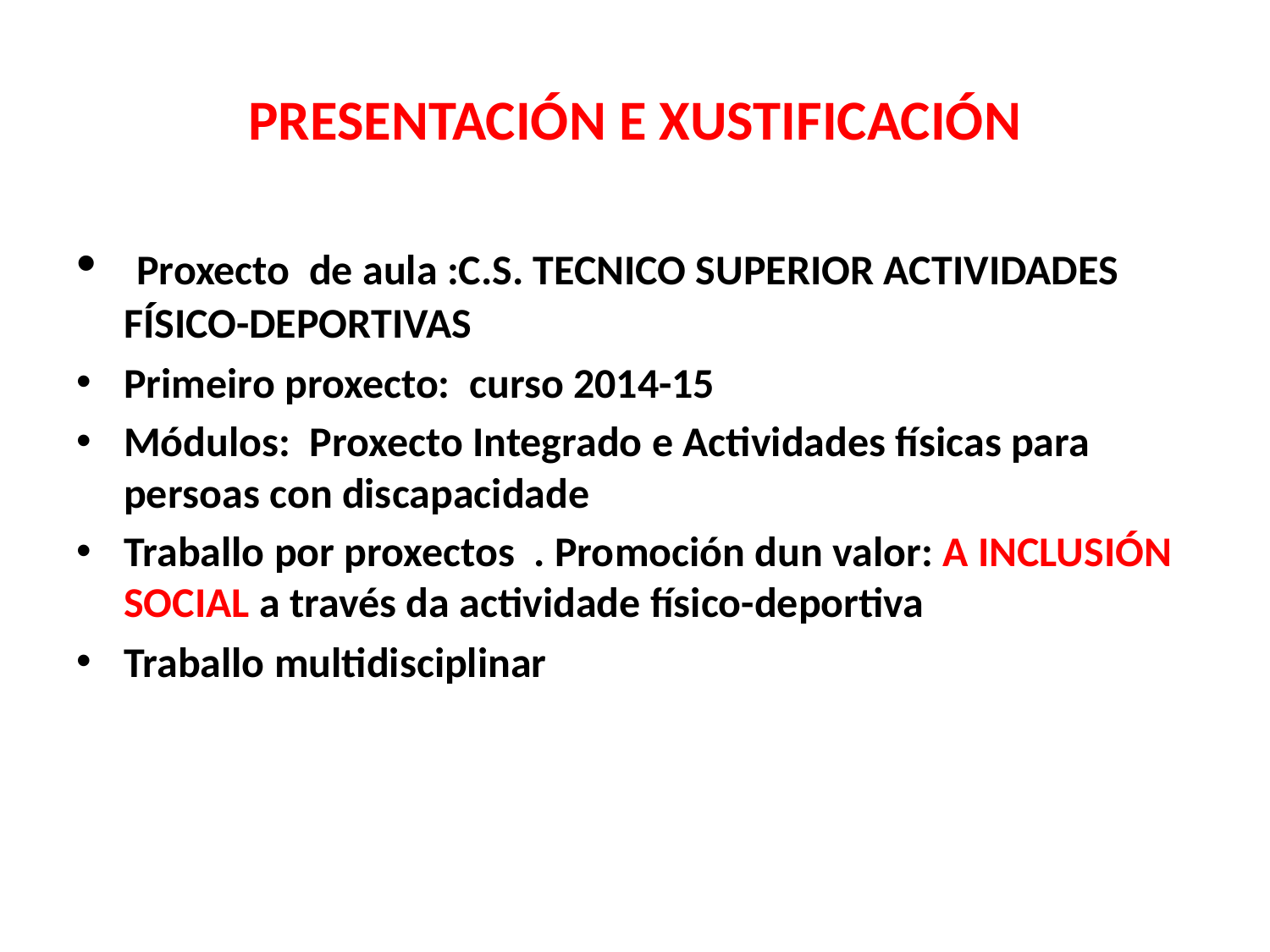

# PRESENTACIÓN E XUSTIFICACIÓN
 Proxecto  de aula :C.S. TECNICO SUPERIOR ACTIVIDADES FÍSICO-DEPORTIVAS
Primeiro proxecto:  curso 2014-15
Módulos:  Proxecto Integrado e Actividades físicas para persoas con discapacidade
Traballo por proxectos  . Promoción dun valor: A INCLUSIÓN SOCIAL a través da actividade físico-deportiva
Traballo multidisciplinar